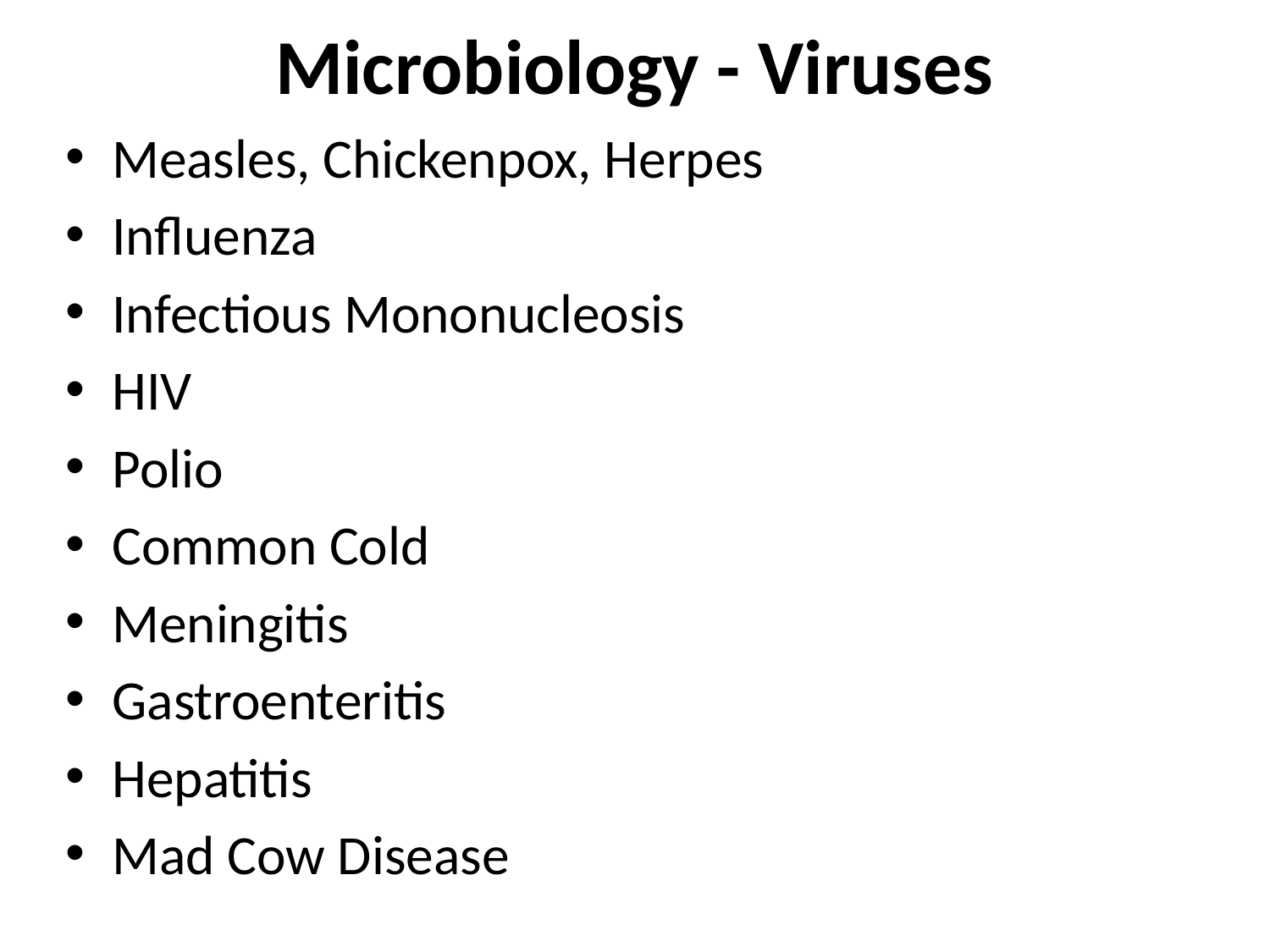

# Microbiology - Viruses
Measles, Chickenpox, Herpes
Influenza
Infectious Mononucleosis
HIV
Polio
Common Cold
Meningitis
Gastroenteritis
Hepatitis
Mad Cow Disease